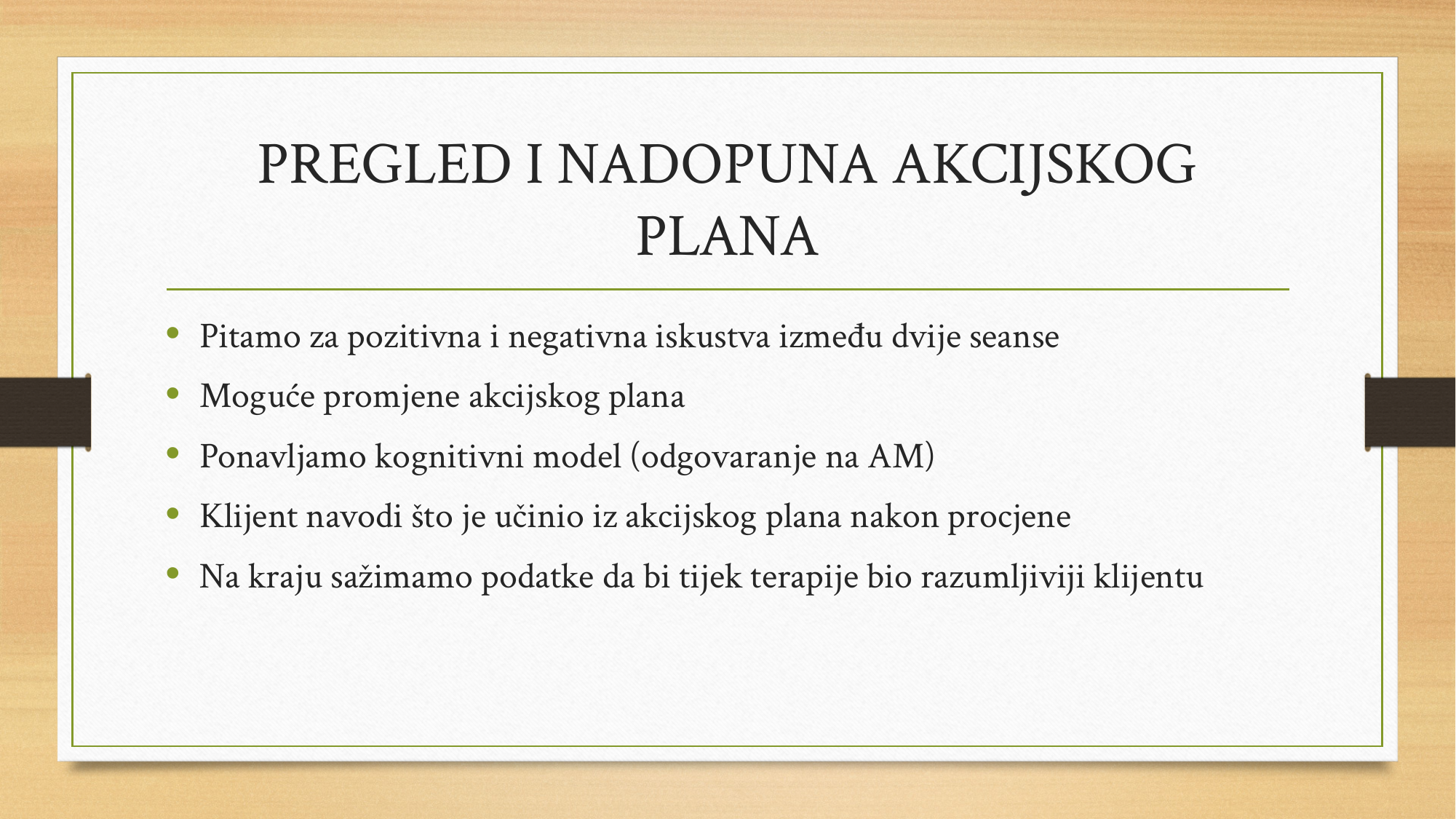

# PREGLED I NADOPUNA AKCIJSKOG PLANA
Pitamo za pozitivna i negativna iskustva između dvije seanse
Moguće promjene akcijskog plana
Ponavljamo kognitivni model (odgovaranje na AM)
Klijent navodi što je učinio iz akcijskog plana nakon procjene
Na kraju sažimamo podatke da bi tijek terapije bio razumljiviji klijentu